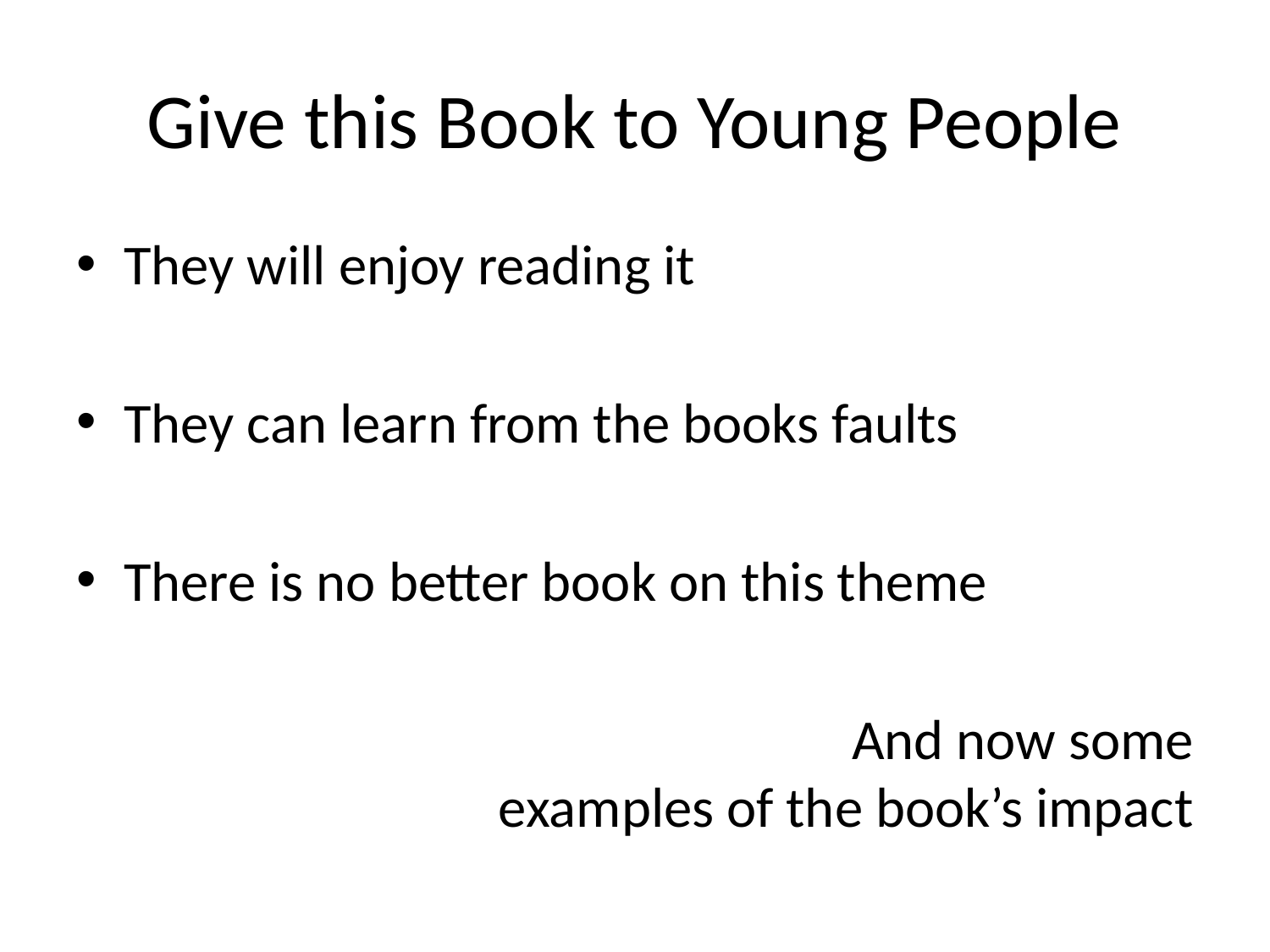

# Give this Book to Young People
They will enjoy reading it

They can learn from the books faults

There is no better book on this theme

					And now some examples of the book’s impact